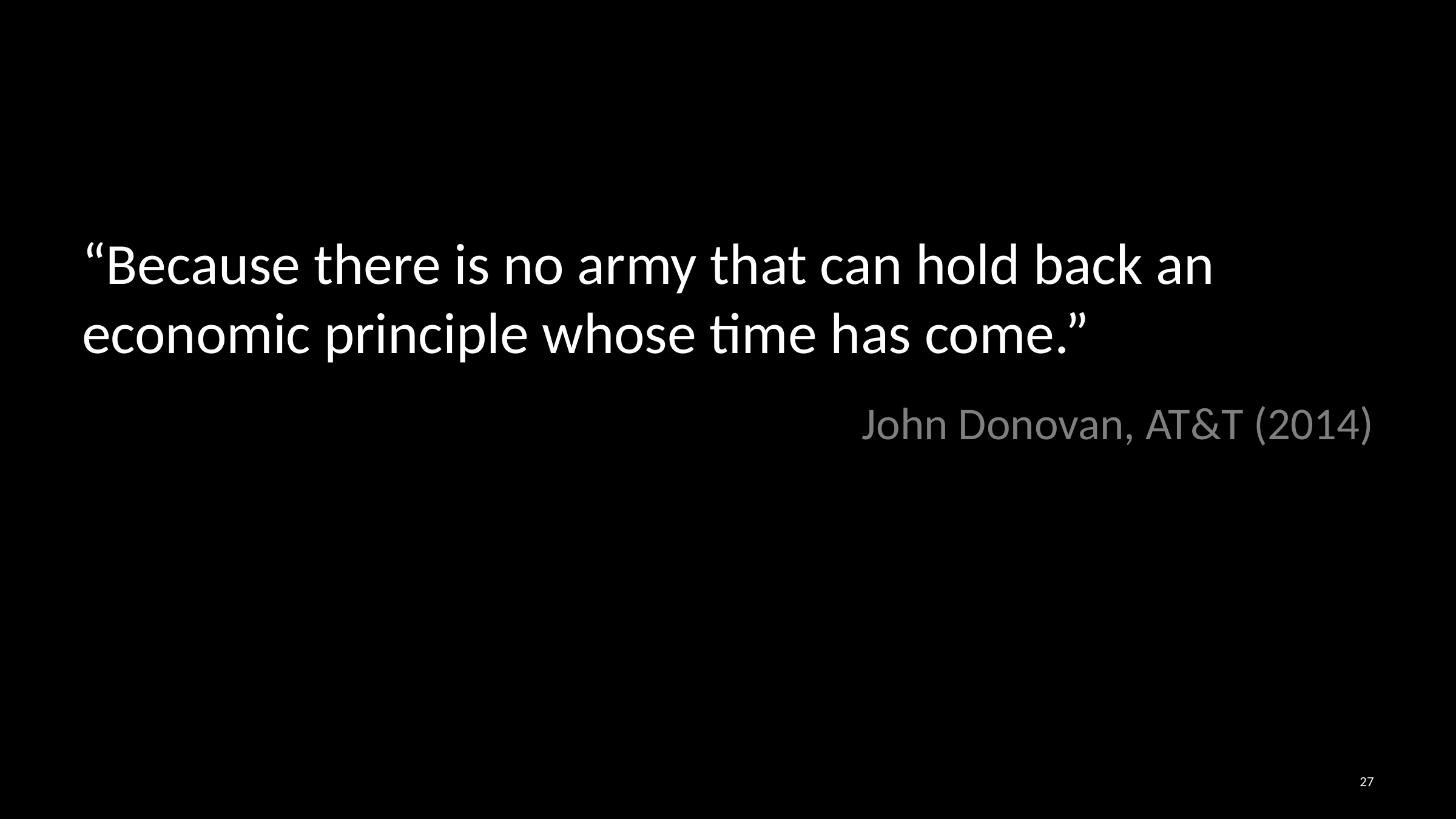

“Because there is no army that can hold back an economic principle whose time has come.”
								John Donovan, AT&T (2014)

27